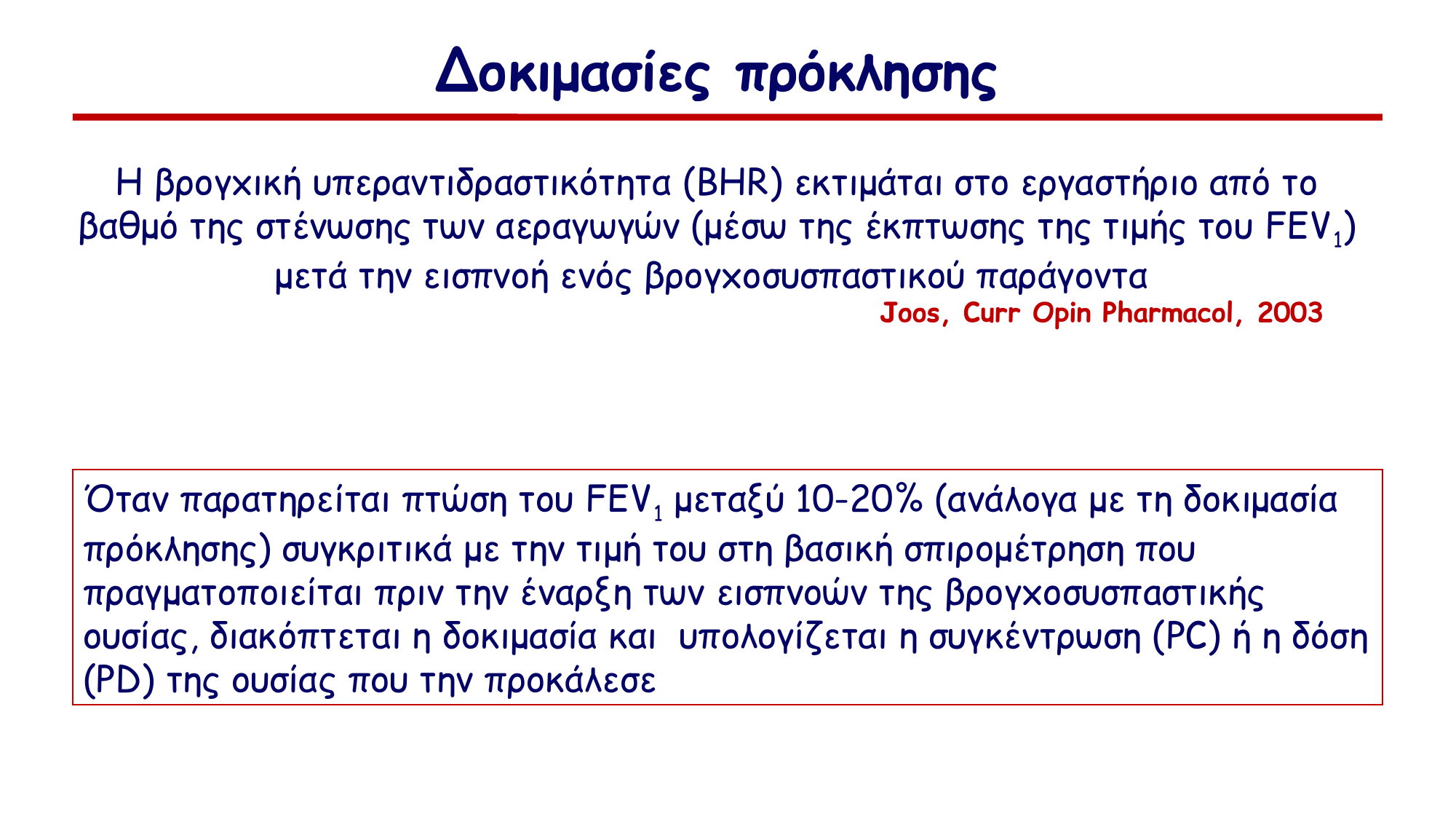

# Δοκιμασίες πρόκλησης

Η βρογχική υπεραντιδραστικότητα (BHR) εκτιμάται στο εργαστήριο από το βαθμό της στένωσης των αεραγωγών (μέσω της έκπτωσης της τιμής του FEV1) μετά την εισπνοή ενός βρογχοσυσπαστικού παράγοντα
Joos, Curr Opin Pharmacol, 2003
Όταν παρατηρείται πτώση του FEV1 μεταξύ 10-20% (ανάλογα με τη δοκιμασία πρόκλησης) συγκριτικά με την τιμή του στη βασική σπιρομέτρηση που πραγματοποιείται πριν την έναρξη των εισπνοών της βρογχοσυσπaστικής ουσίας, διακόπτεται η δοκιμασία και  υπολογίζεται η συγκέντρωση (PC) ή η δόση (PD) της ουσίας που την προκάλεσε